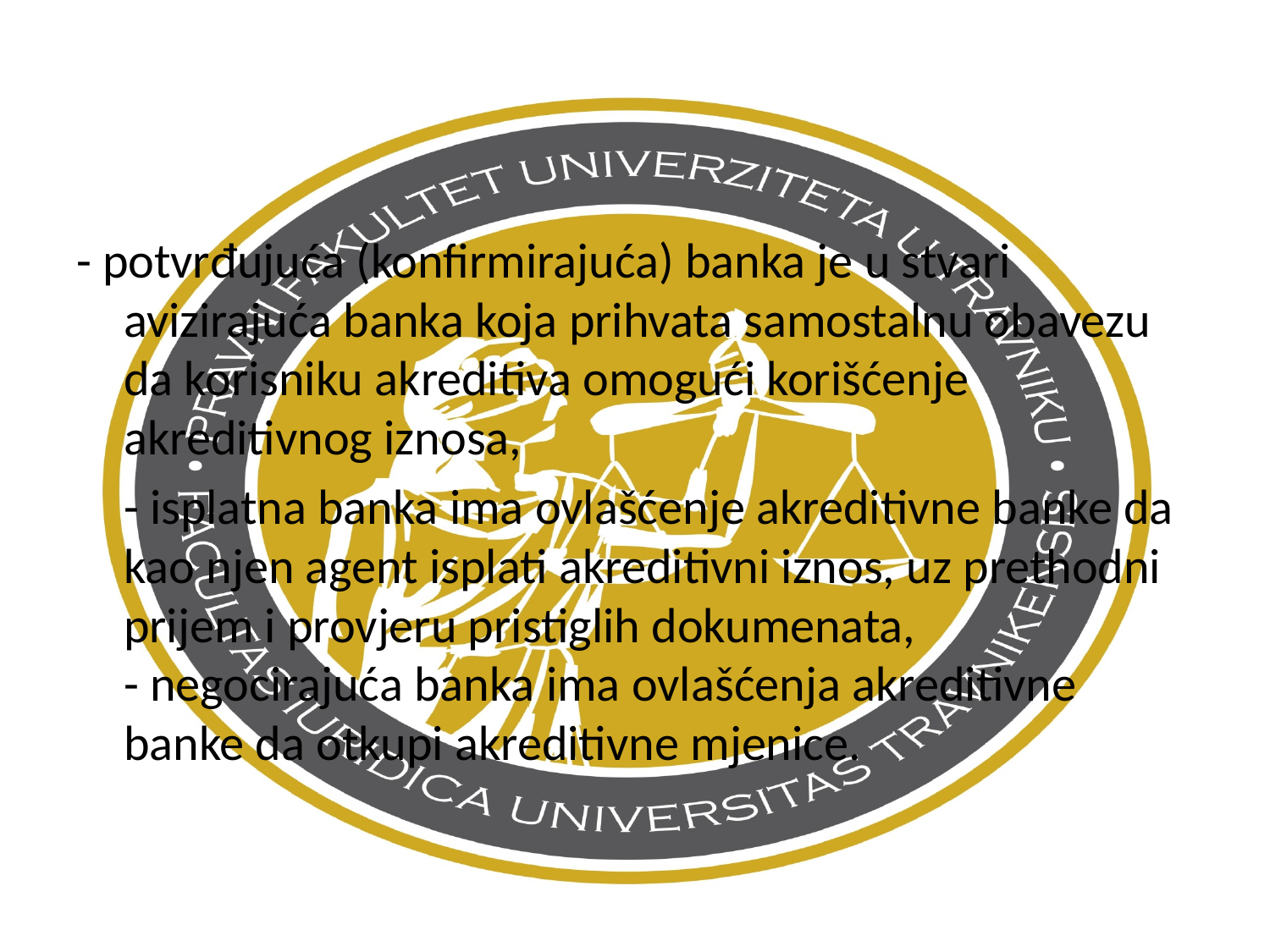

- potvrđujuća (konfirmirajuća) banka je u stvari avizirajuća banka koja prihvata samostalnu obavezu da korisniku akreditiva omogući korišćenje akreditivnog iznosa,
	- isplatna banka ima ovlašćenje akreditivne banke da kao njen agent isplati akreditivni iznos, uz prethodni prijem i provjeru pristiglih dokumenata,
- negocirajuća banka ima ovlašćenja akreditivne banke da otkupi akreditivne mjenice.